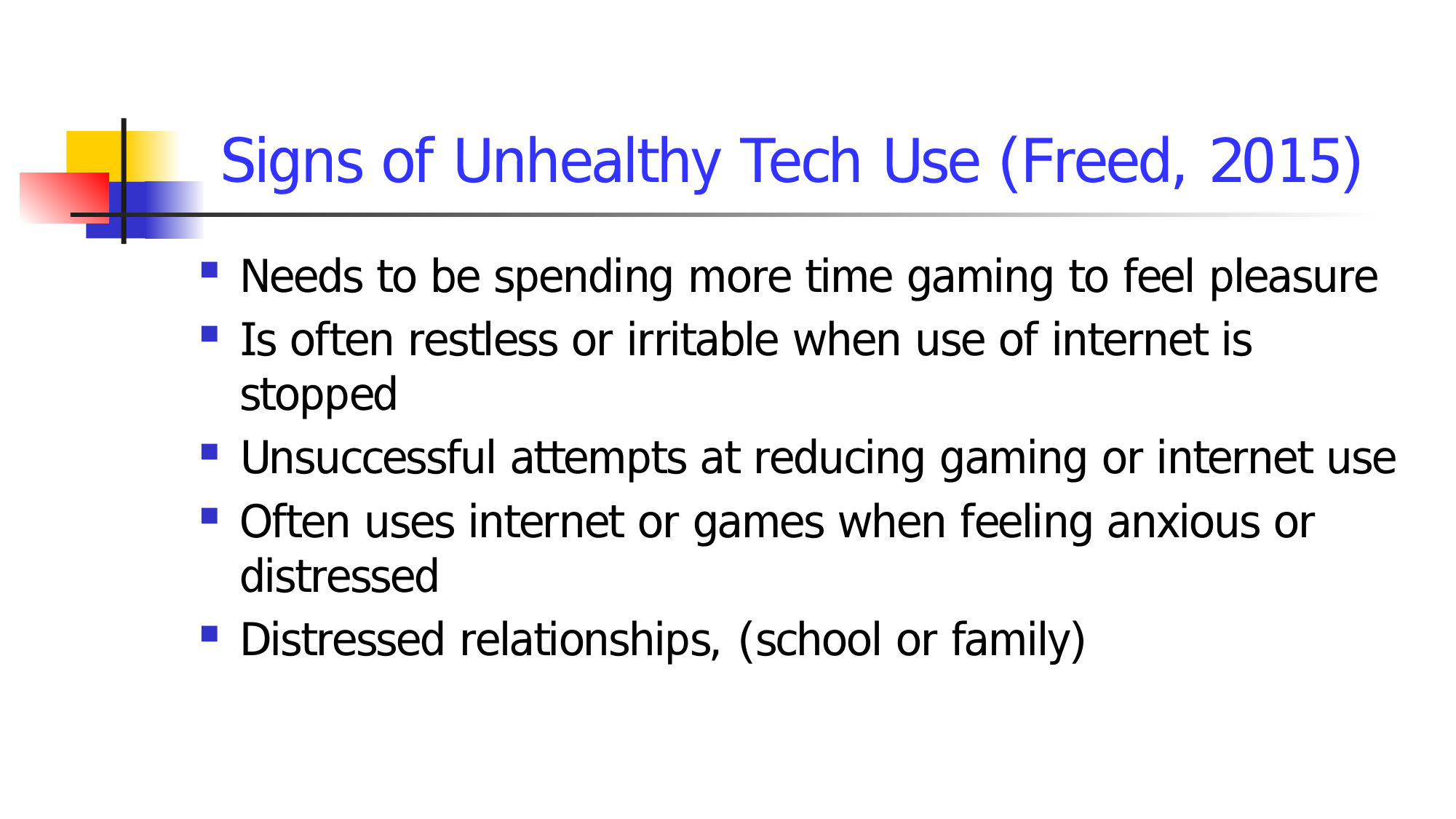

# Signs of Unhealthy Tech Use (Freed, 2015)
Needs to be spending more time gaming to feel pleasure
Is often restless or irritable when use of internet is stopped
Unsuccessful attempts at reducing gaming or internet use
Often uses internet or games when feeling anxious or distressed
Distressed relationships, (school or family)